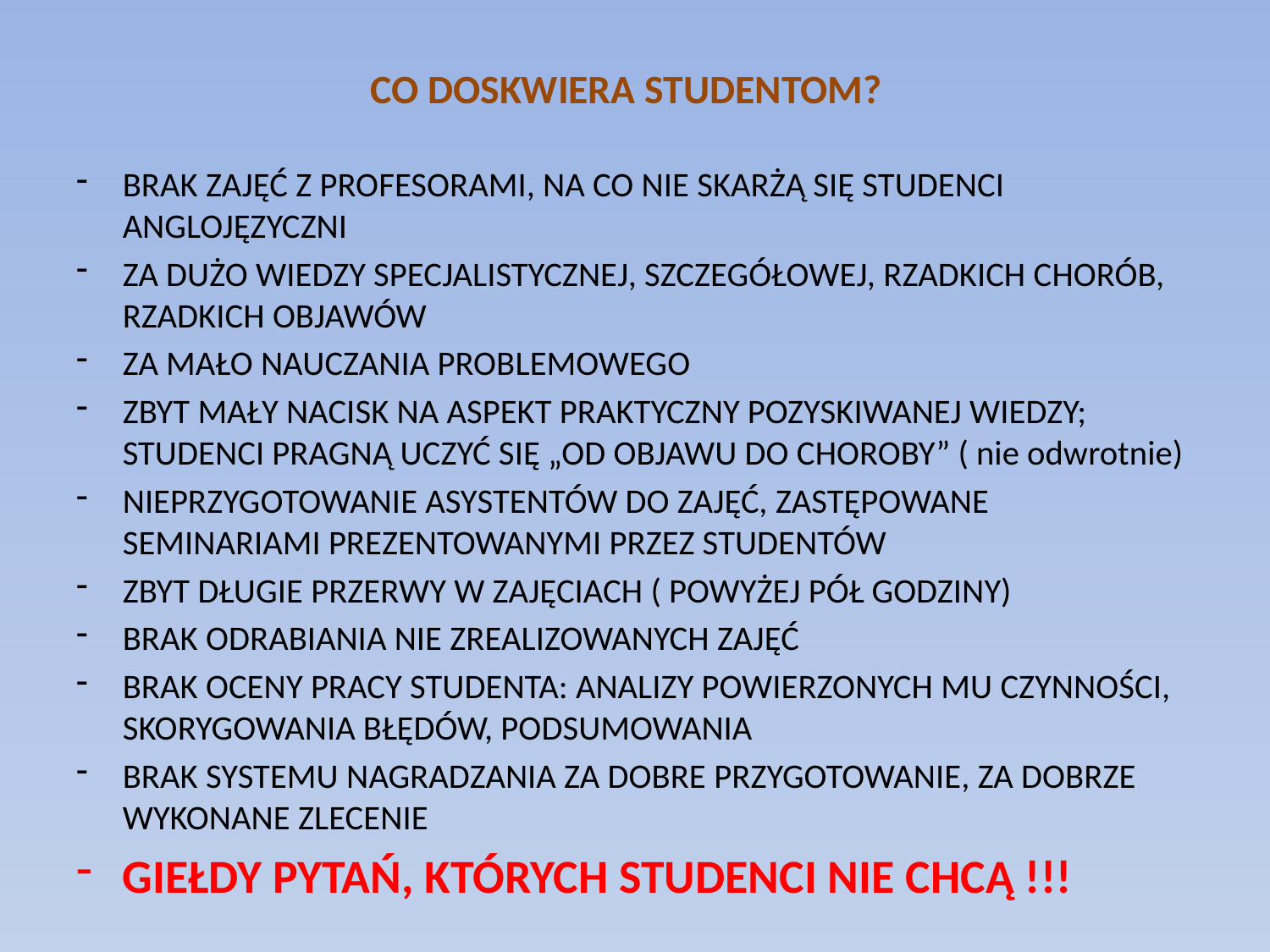

# CO DOSKWIERA STUDENTOM?
BRAK ZAJĘĆ Z PROFESORAMI, NA CO NIE SKARŻĄ SIĘ STUDENCI  ANGLOJĘZYCZNI
ZA DUŻO WIEDZY SPECJALISTYCZNEJ, SZCZEGÓŁOWEJ, RZADKICH CHORÓB, RZADKICH OBJAWÓW
ZA MAŁO NAUCZANIA PROBLEMOWEGO
ZBYT MAŁY NACISK NA ASPEKT PRAKTYCZNY POZYSKIWANEJ WIEDZY; STUDENCI PRAGNĄ UCZYĆ SIĘ „OD OBJAWU DO CHOROBY” ( nie odwrotnie)
NIEPRZYGOTOWANIE ASYSTENTÓW DO ZAJĘĆ, ZASTĘPOWANE SEMINARIAMI PREZENTOWANYMI PRZEZ STUDENTÓW
ZBYT DŁUGIE PRZERWY W ZAJĘCIACH ( POWYŻEJ PÓŁ GODZINY)
BRAK ODRABIANIA NIE ZREALIZOWANYCH ZAJĘĆ
BRAK OCENY PRACY STUDENTA: ANALIZY POWIERZONYCH MU CZYNNOŚCI, SKORYGOWANIA BŁĘDÓW, PODSUMOWANIA
BRAK SYSTEMU NAGRADZANIA ZA DOBRE PRZYGOTOWANIE, ZA DOBRZE WYKONANE ZLECENIE
GIEŁDY PYTAŃ, KTÓRYCH STUDENCI NIE CHCĄ !!!